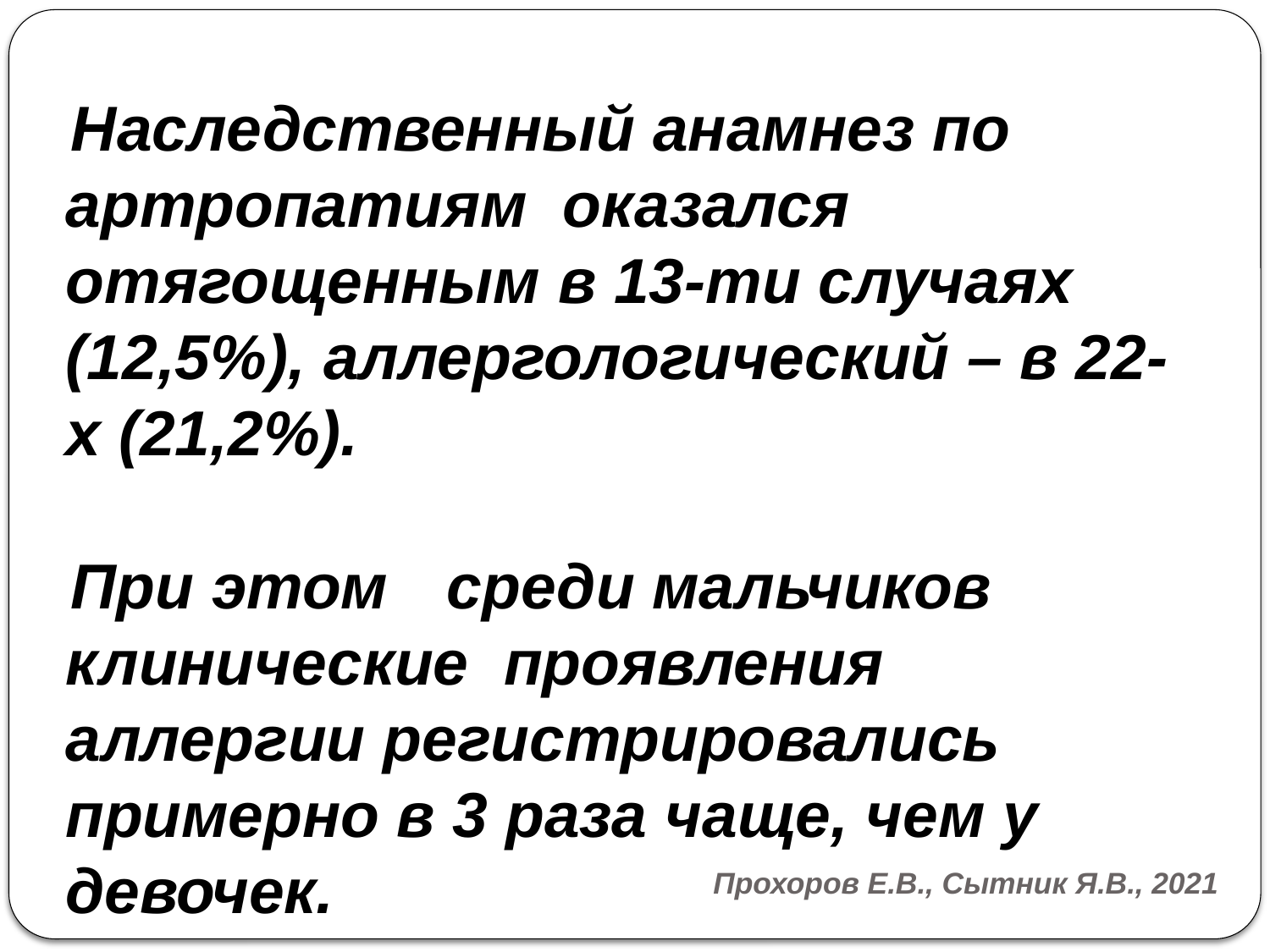

Наследственный анамнез по артропатиям  оказался отягощенным в 13-ти случаях (12,5%), аллергологический – в 22-х (21,2%).

При этом	среди мальчиков клинические  проявления аллергии регистрировались  примерно в 3 раза чаще, чем у девочек.
Прохоров Е.В., Сытник Я.В., 2021